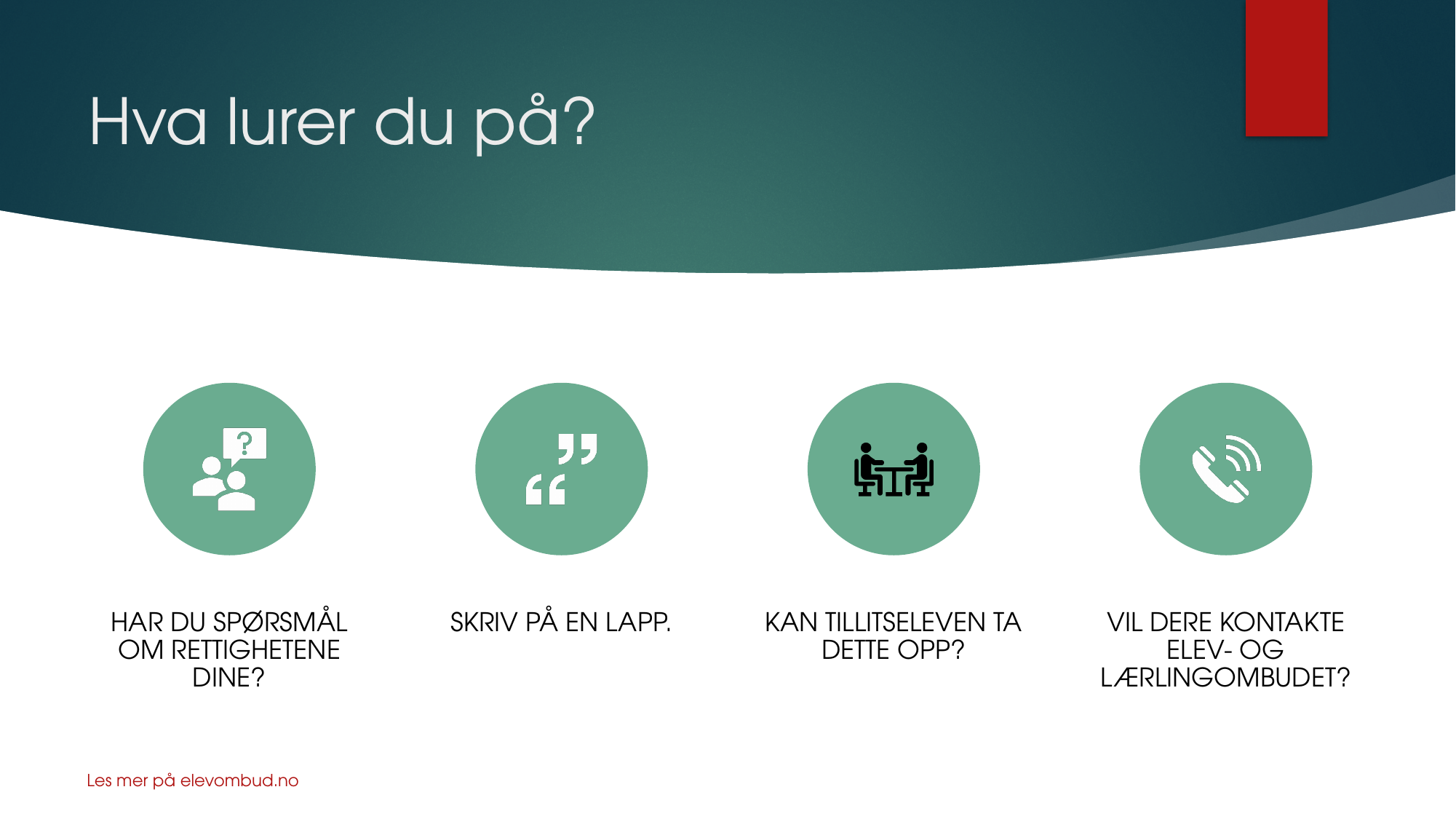

# Hva lurer du på?

Har du spørsmål om rettighetene dine?
Skriv på en lapp.
Kan tillitseleven ta dette opp?
Vil dere kontakte Elev- og lærlingombudet?
Les mer på elevombud.no